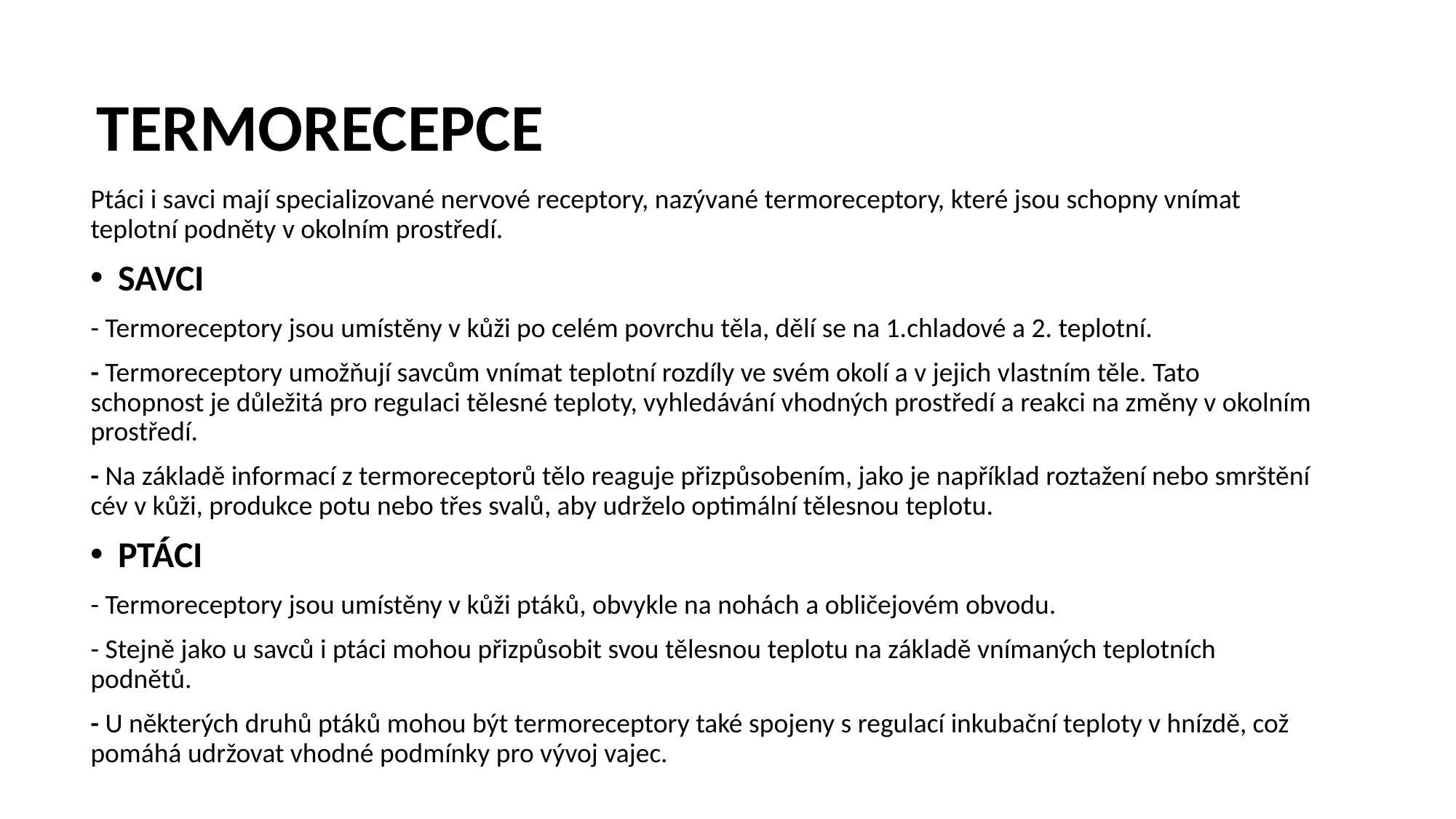

# TERMORECEPCE
Ptáci i savci mají specializované nervové receptory, nazývané termoreceptory, které jsou schopny vnímat teplotní podněty v okolním prostředí.
SAVCI
- Termoreceptory jsou umístěny v kůži po celém povrchu těla, dělí se na 1.chladové a 2. teplotní.
- Termoreceptory umožňují savcům vnímat teplotní rozdíly ve svém okolí a v jejich vlastním těle. Tato schopnost je důležitá pro regulaci tělesné teploty, vyhledávání vhodných prostředí a reakci na změny v okolním prostředí.
- Na základě informací z termoreceptorů tělo reaguje přizpůsobením, jako je například roztažení nebo smrštění cév v kůži, produkce potu nebo třes svalů, aby udrželo optimální tělesnou teplotu.
PTÁCI
- Termoreceptory jsou umístěny v kůži ptáků, obvykle na nohách a obličejovém obvodu.
- Stejně jako u savců i ptáci mohou přizpůsobit svou tělesnou teplotu na základě vnímaných teplotních podnětů.
- U některých druhů ptáků mohou být termoreceptory také spojeny s regulací inkubační teploty v hnízdě, což pomáhá udržovat vhodné podmínky pro vývoj vajec.